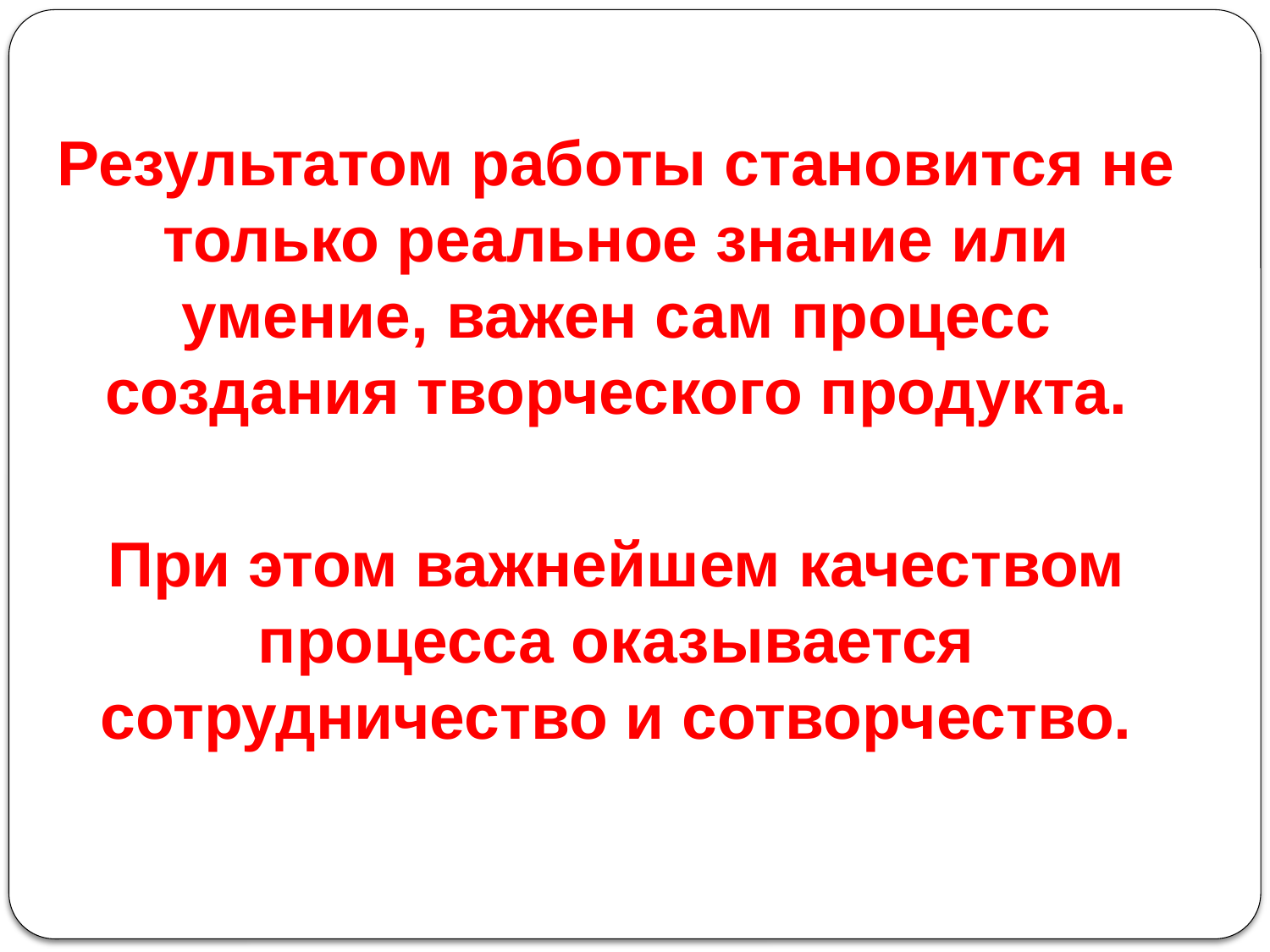

Результатом работы становится не только реальное знание или умение, важен сам процесс создания творческого продукта.

При этом важнейшем качеством процесса оказывается сотрудничество и сотворчество.